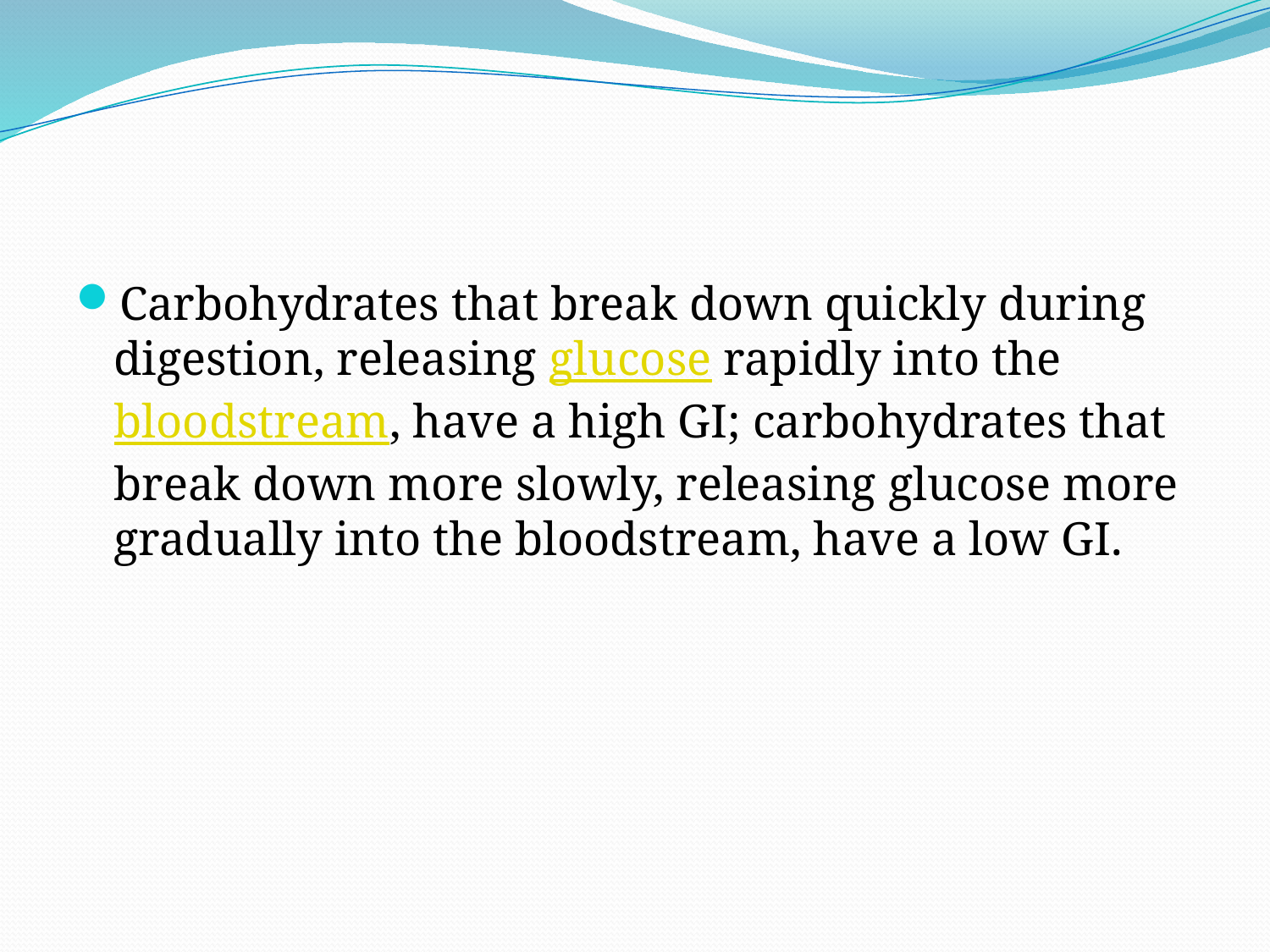

#
Carbohydrates that break down quickly during digestion, releasing glucose rapidly into the bloodstream, have a high GI; carbohydrates that break down more slowly, releasing glucose more gradually into the bloodstream, have a low GI.